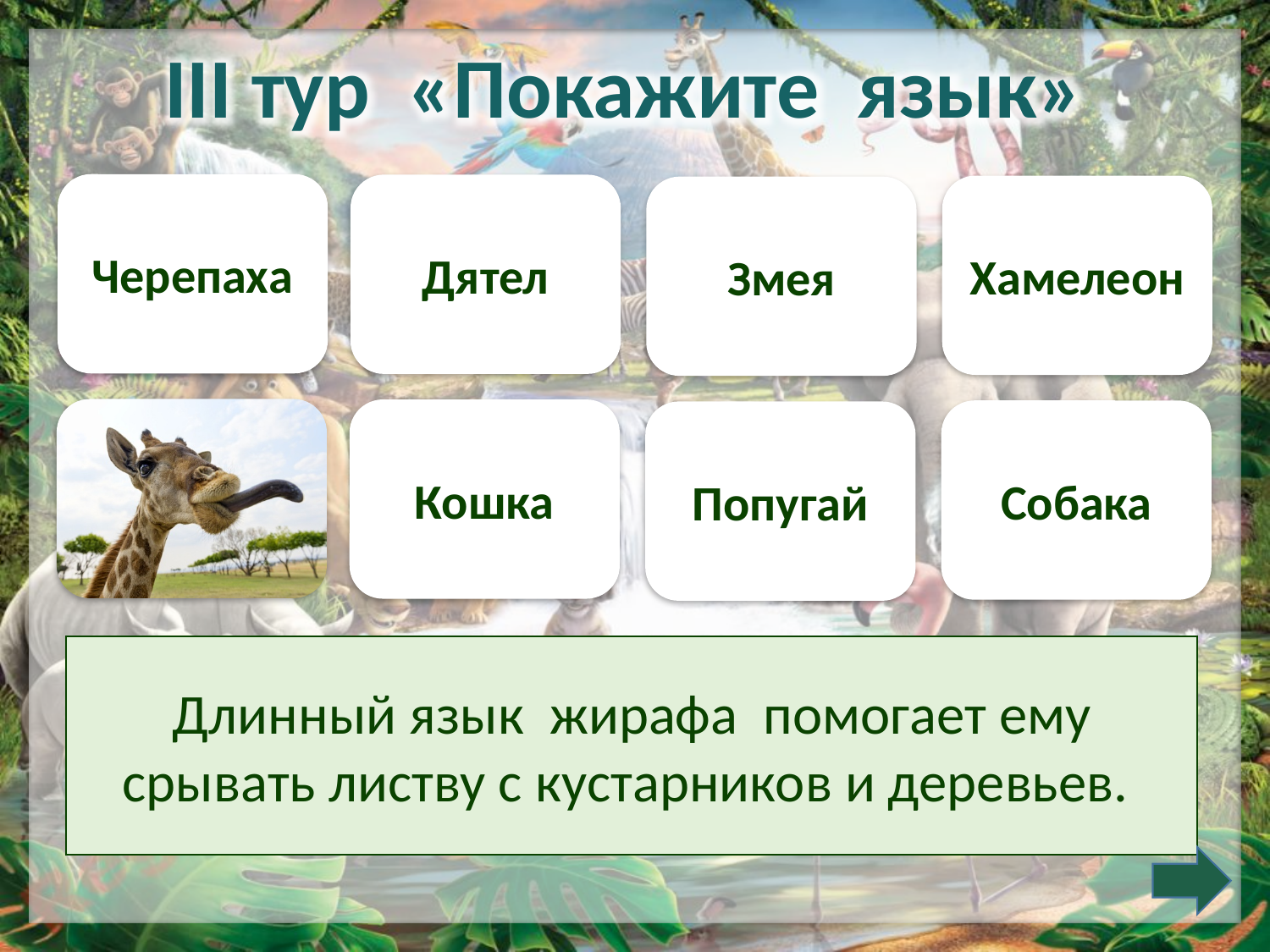

III тур  «Покажите  язык»

Черепаха
Дятел

Хамелеон

Змея

Кошка

Собака
Попугай
Длинный язык  жирафа  помогает ему срывать листву с кустарников и деревьев.